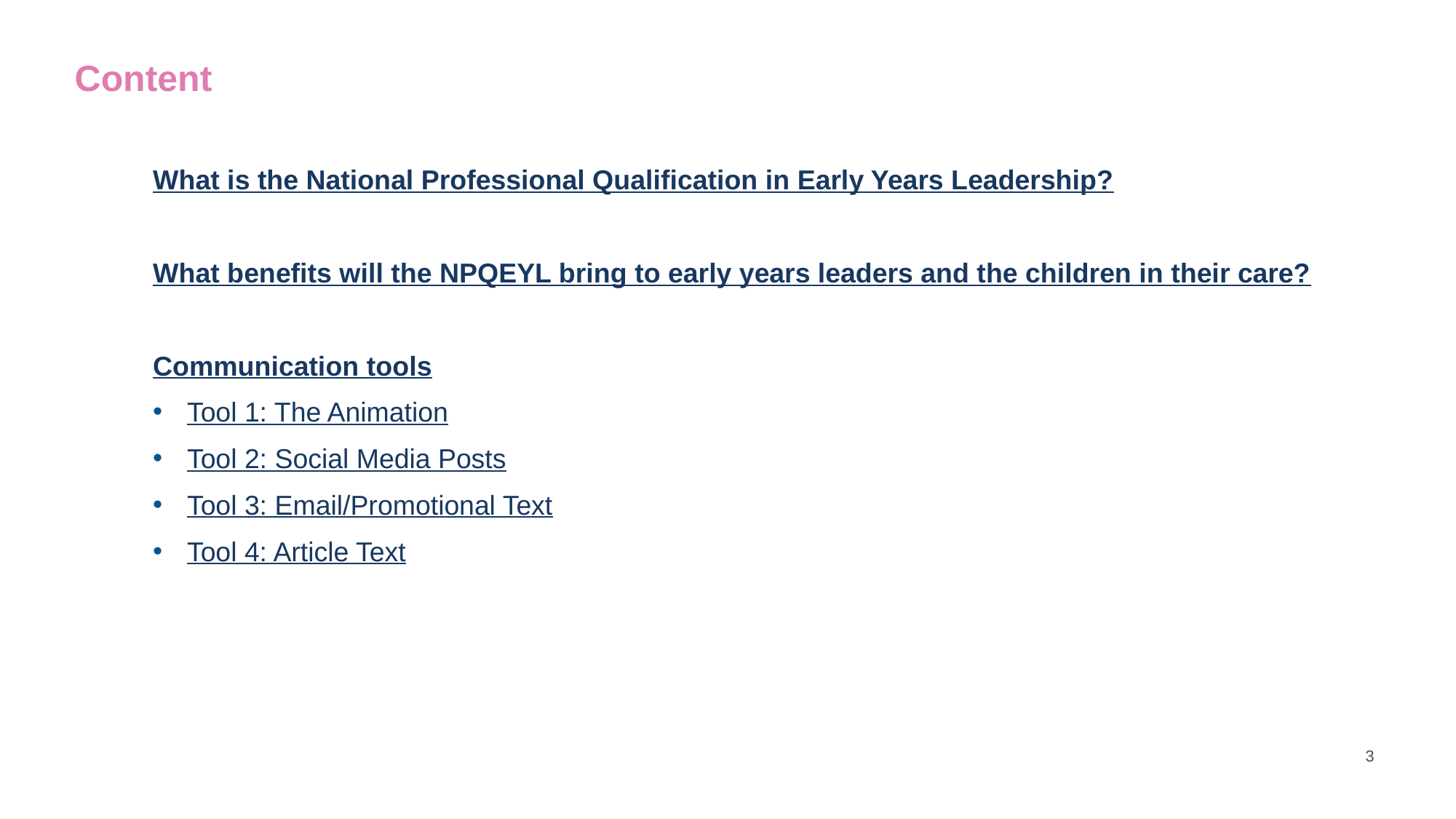

# Content
What is the National Professional Qualification in Early Years Leadership?

What benefits will the NPQEYL bring to early years leaders and the children in their care?

Communication tools
Tool 1: The Animation
Tool 2: Social Media Posts
Tool 3: Email/Promotional Text
Tool 4: Article Text

3